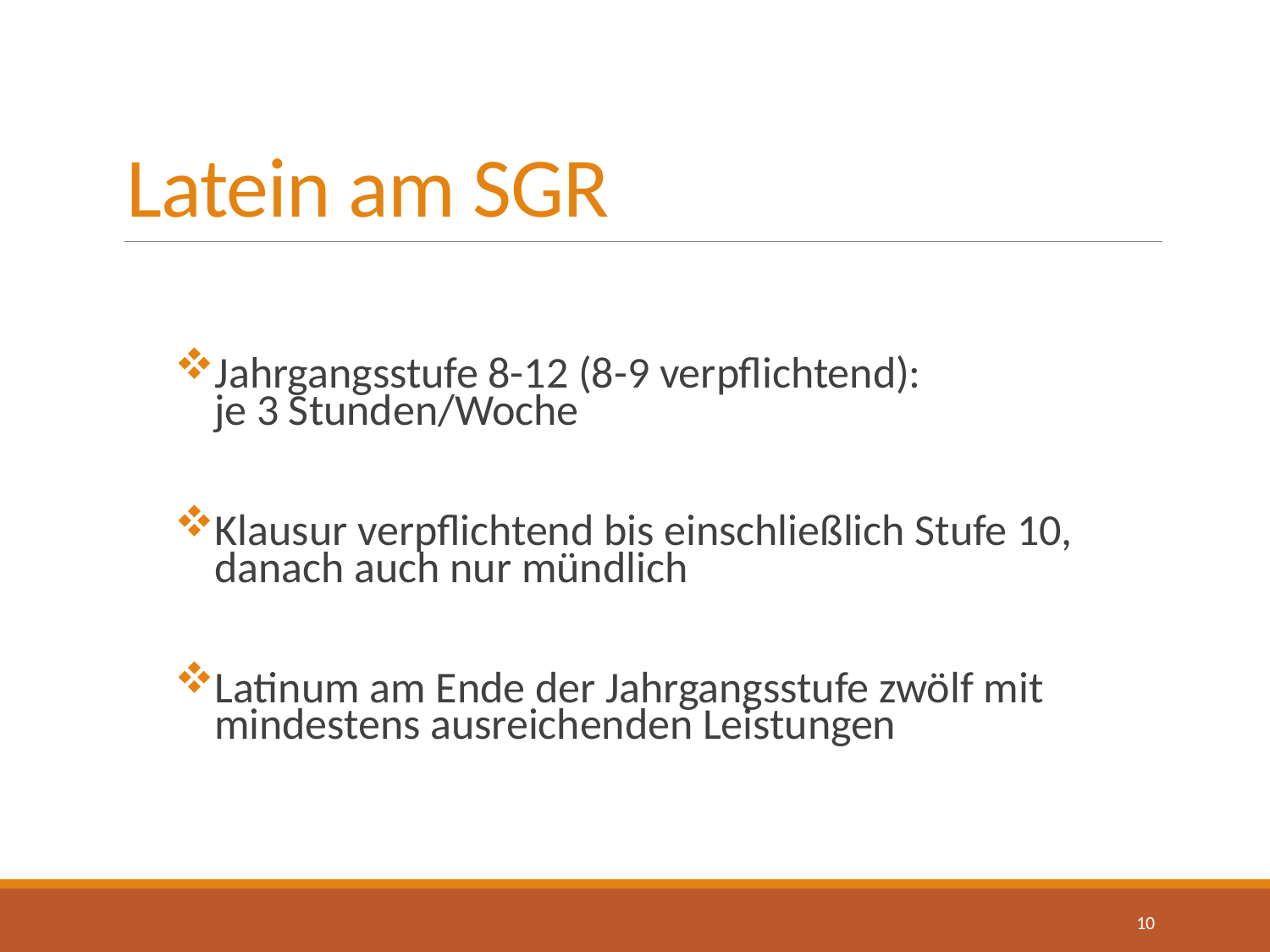

# Latein am SGR

Jahrgangsstufe 8-12 (8-9 verpflichtend):
je 3 Stunden/Woche

Klausur verpflichtend bis einschließlich Stufe 10, danach auch nur mündlich

Latinum am Ende der Jahrgangsstufe zwölf mit mindestens ausreichenden Leistungen

10